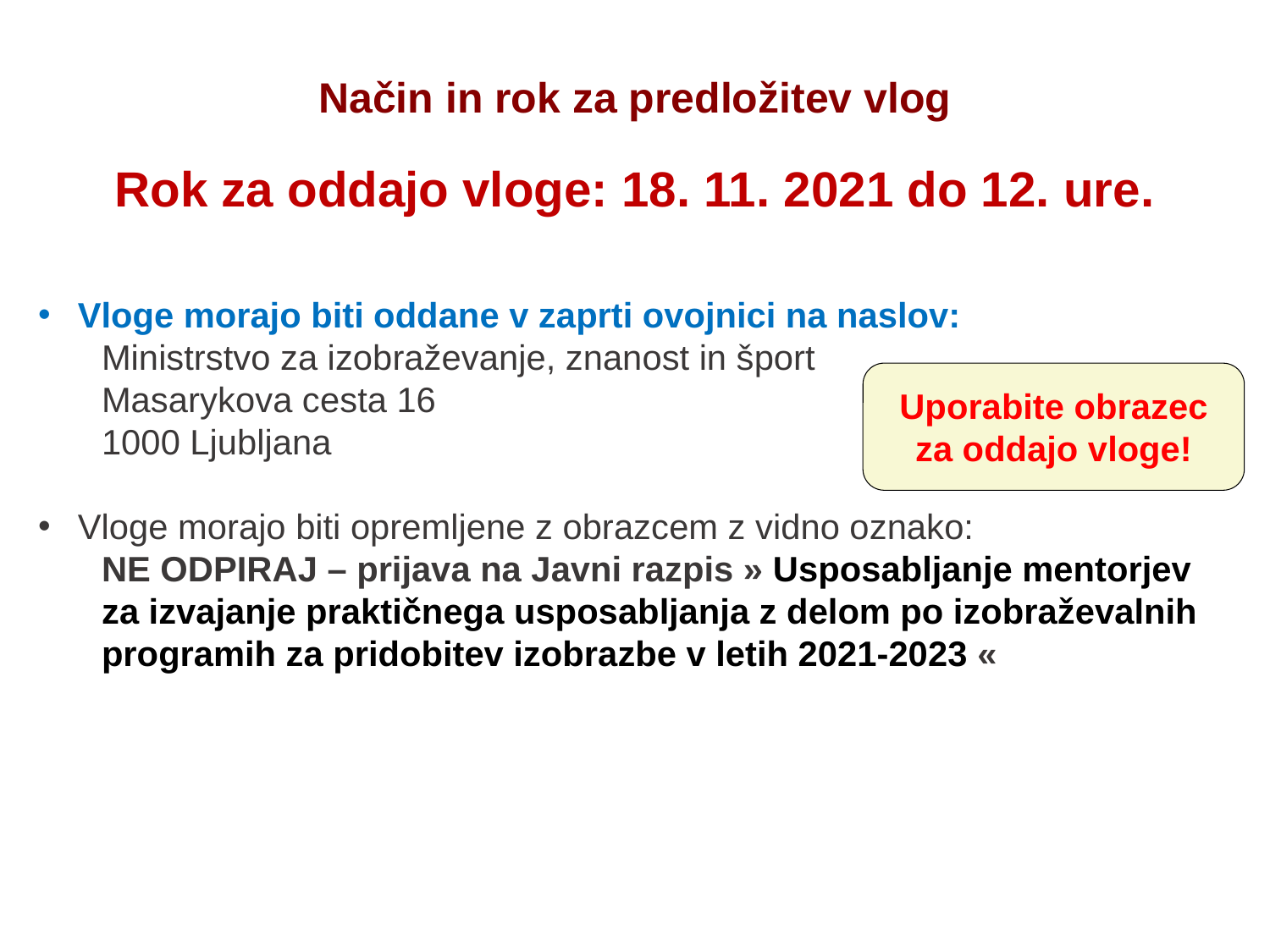

Način in rok za predložitev vlog
Rok za oddajo vloge: 18. 11. 2021 do 12. ure.

Vloge morajo biti oddane v zaprti ovojnici na naslov:
Ministrstvo za izobraževanje, znanost in šport
Masarykova cesta 16
1000 Ljubljana

Vloge morajo biti opremljene z obrazcem z vidno oznako:
NE ODPIRAJ – prijava na Javni razpis » Usposabljanje mentorjev za izvajanje praktičnega usposabljanja z delom po izobraževalnih programih za pridobitev izobrazbe v letih 2021-2023 «

Uporabite obrazec za oddajo vloge!
30